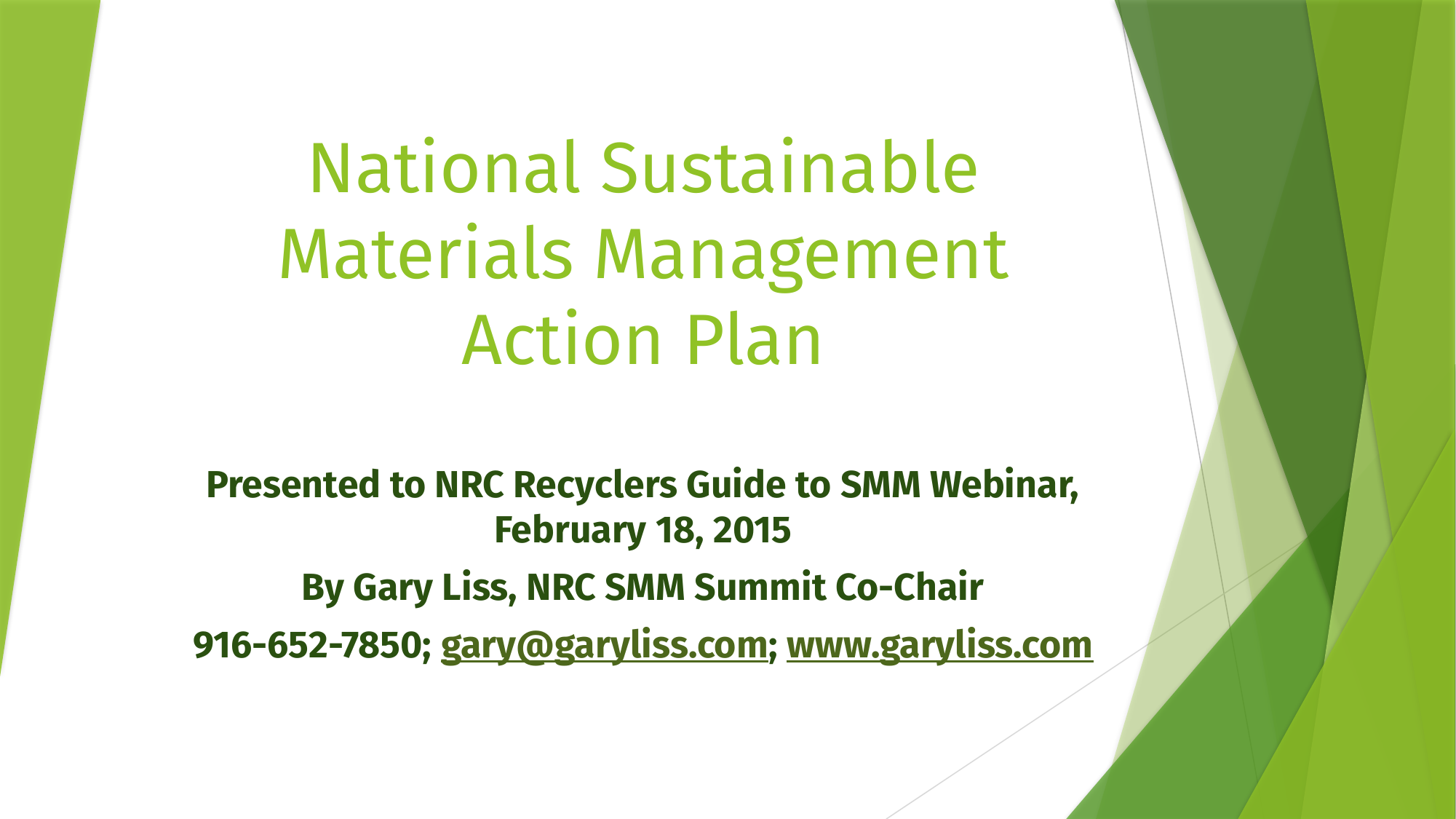

# National Sustainable Materials Management Action Plan
Presented to NRC Recyclers Guide to SMM Webinar, February 18, 2015
By Gary Liss, NRC SMM Summit Co-Chair
916-652-7850; gary@garyliss.com; www.garyliss.com